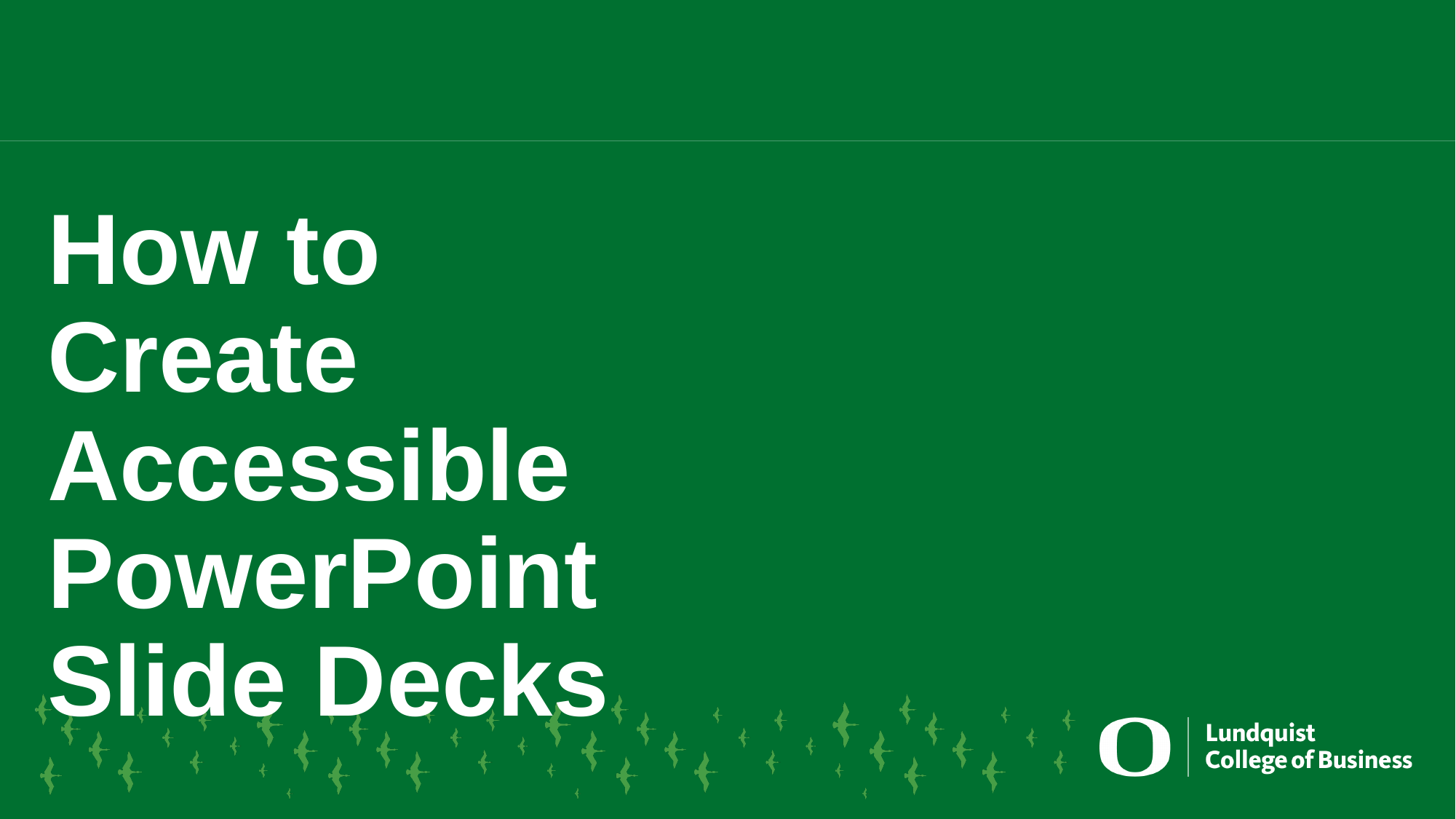

How to Create Accessible PowerPoint Slide Decks